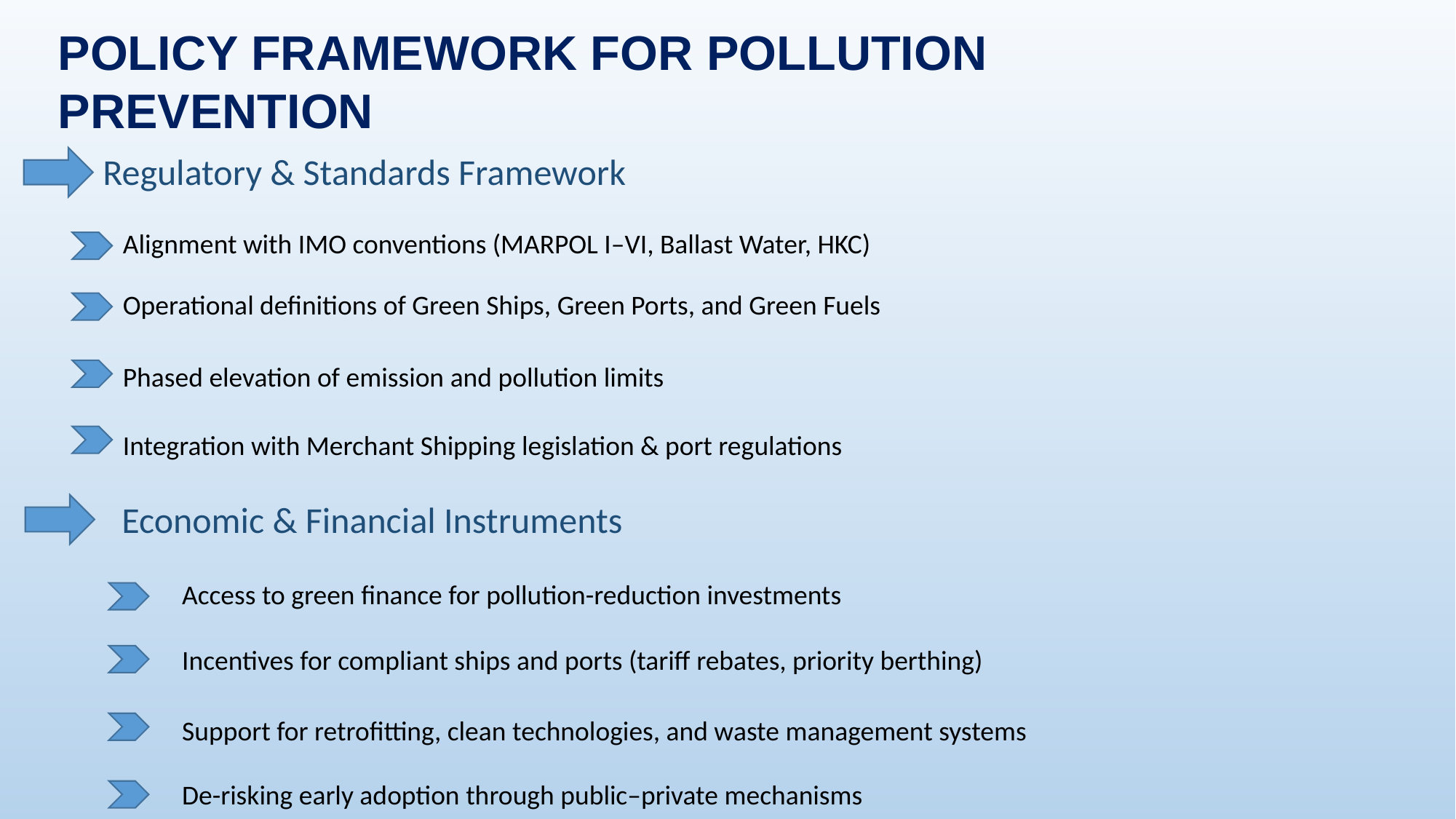

POLICY FRAMEWORK FOR POLLUTION PREVENTION
Regulatory & Standards Framework

Alignment with IMO conventions (MARPOL I–VI, Ballast Water, HKC)

Phased elevation of emission and pollution limits

Integration with Merchant Shipping legislation & port regulations

Operational definitions of Green Ships, Green Ports, and Green Fuels
Economic & Financial Instruments

Incentives for compliant ships and ports (tariff rebates, priority berthing)

Support for retrofitting, clean technologies, and waste management systems

De-risking early adoption through public–private mechanisms

Access to green finance for pollution-reduction investments